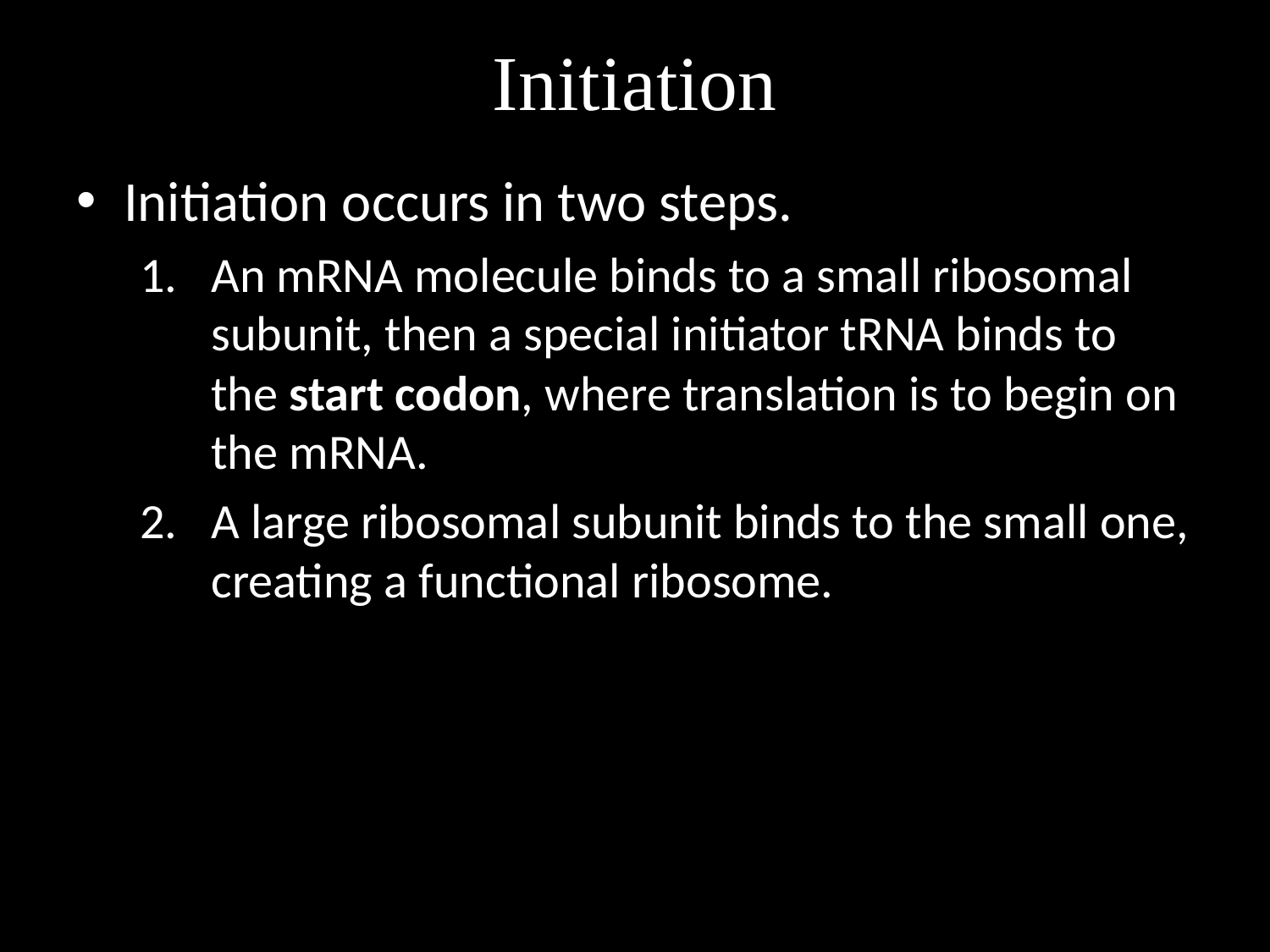

# Initiation
Initiation occurs in two steps.
An mRNA molecule binds to a small ribosomal subunit, then a special initiator tRNA binds to the start codon, where translation is to begin on the mRNA.
A large ribosomal subunit binds to the small one, creating a functional ribosome.